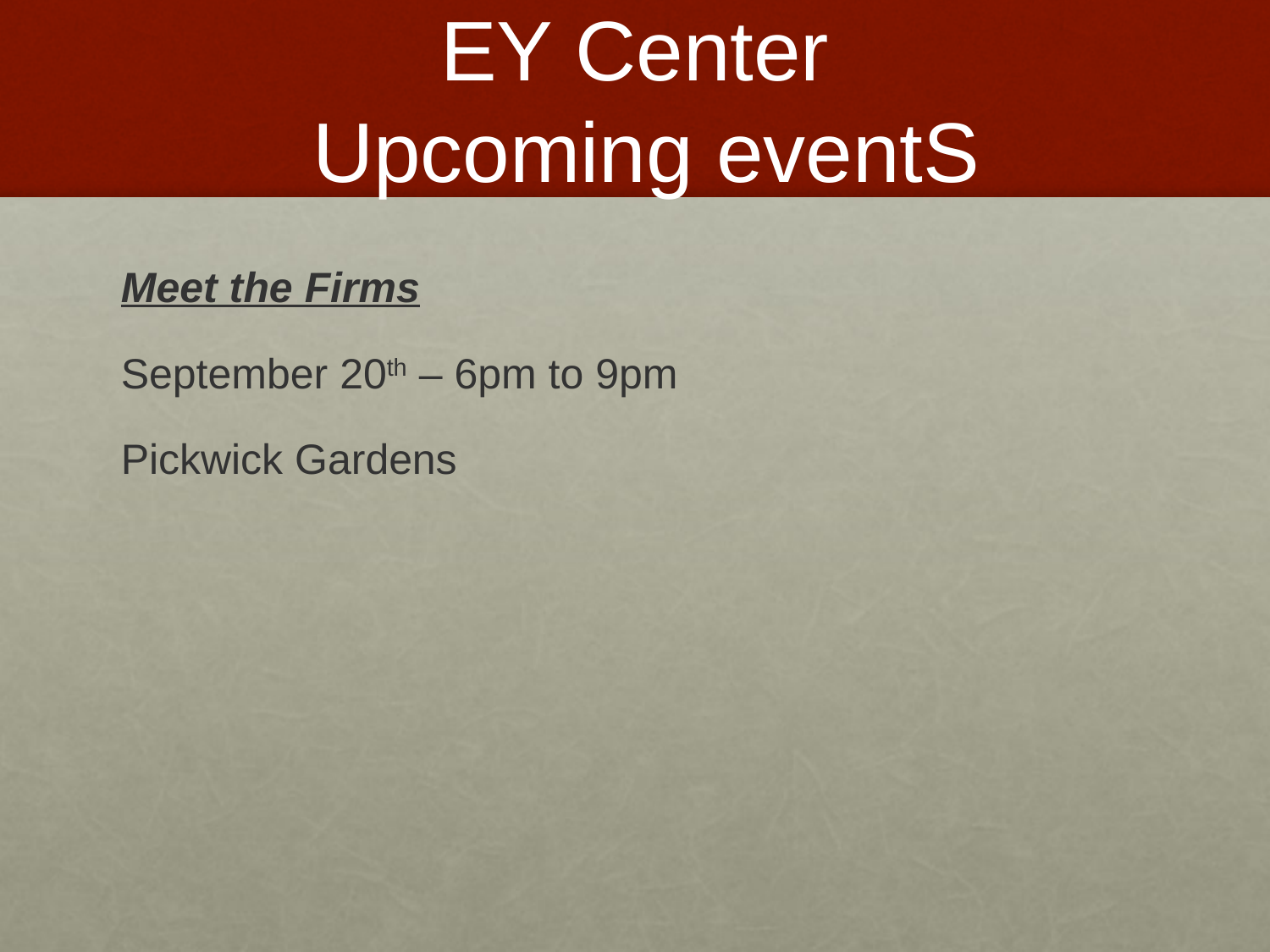

# EY Center Upcoming eventS
Meet the Firms
September 20th – 6pm to 9pm
Pickwick Gardens